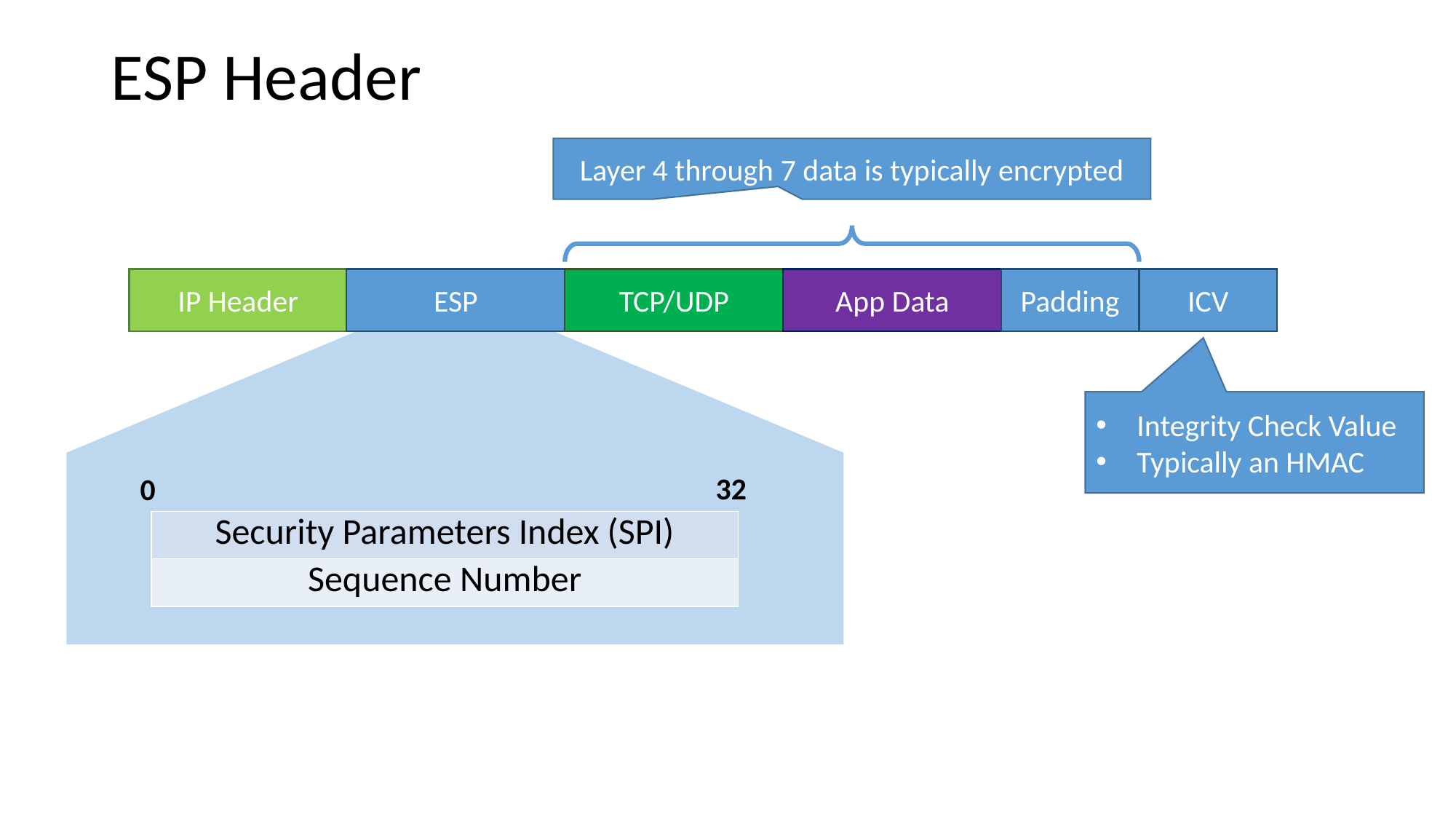

# ESP Header
Layer 4 through 7 data is typically encrypted
IP Header
ESP
TCP/UDP
App Data
Padding
ICV

32
0
Integrity Check Value
Typically an HMAC
| Security Parameters Index (SPI) |
| --- |
| Sequence Number |